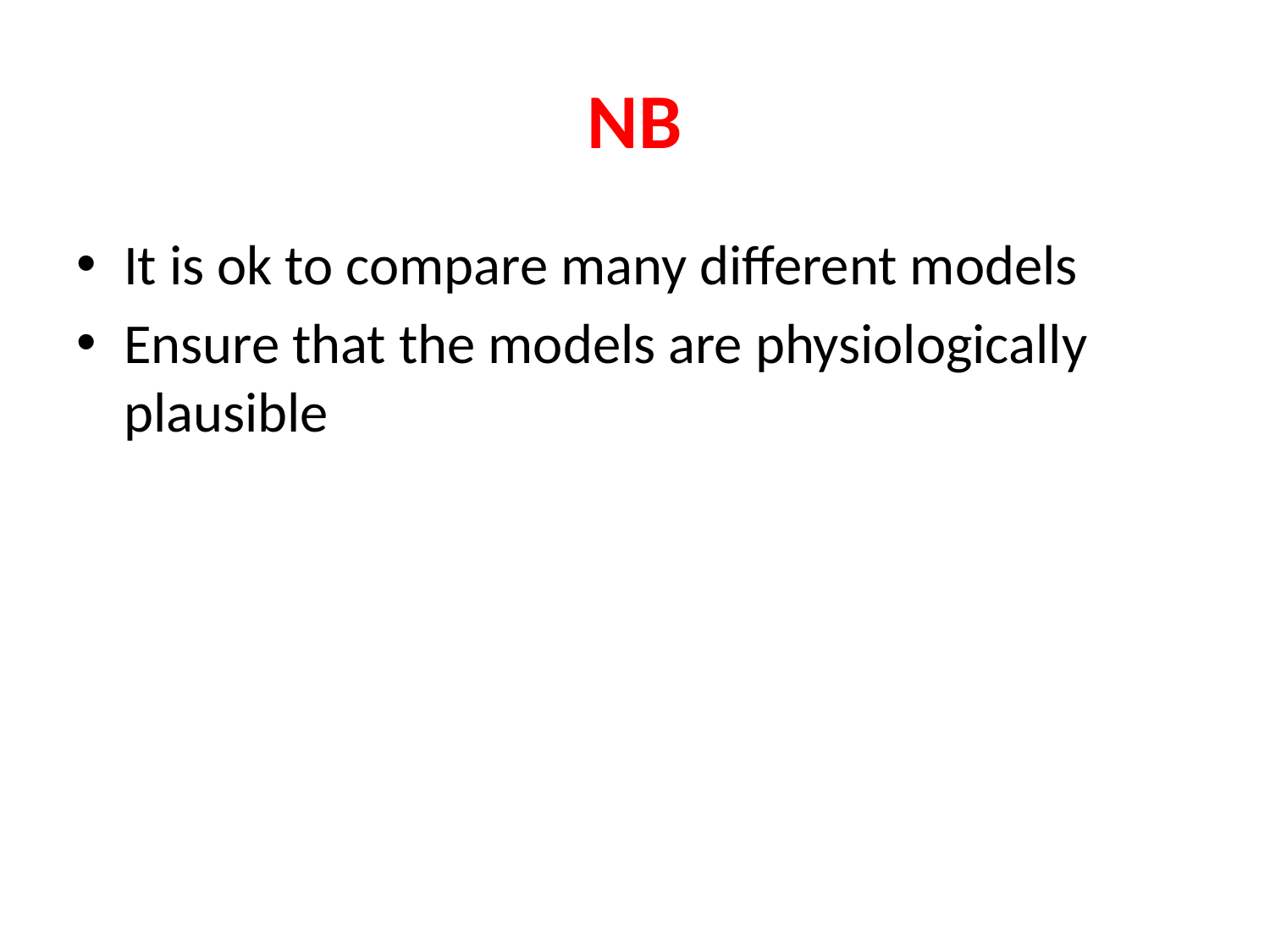

# NB
It is ok to compare many different models
Ensure that the models are physiologically plausible